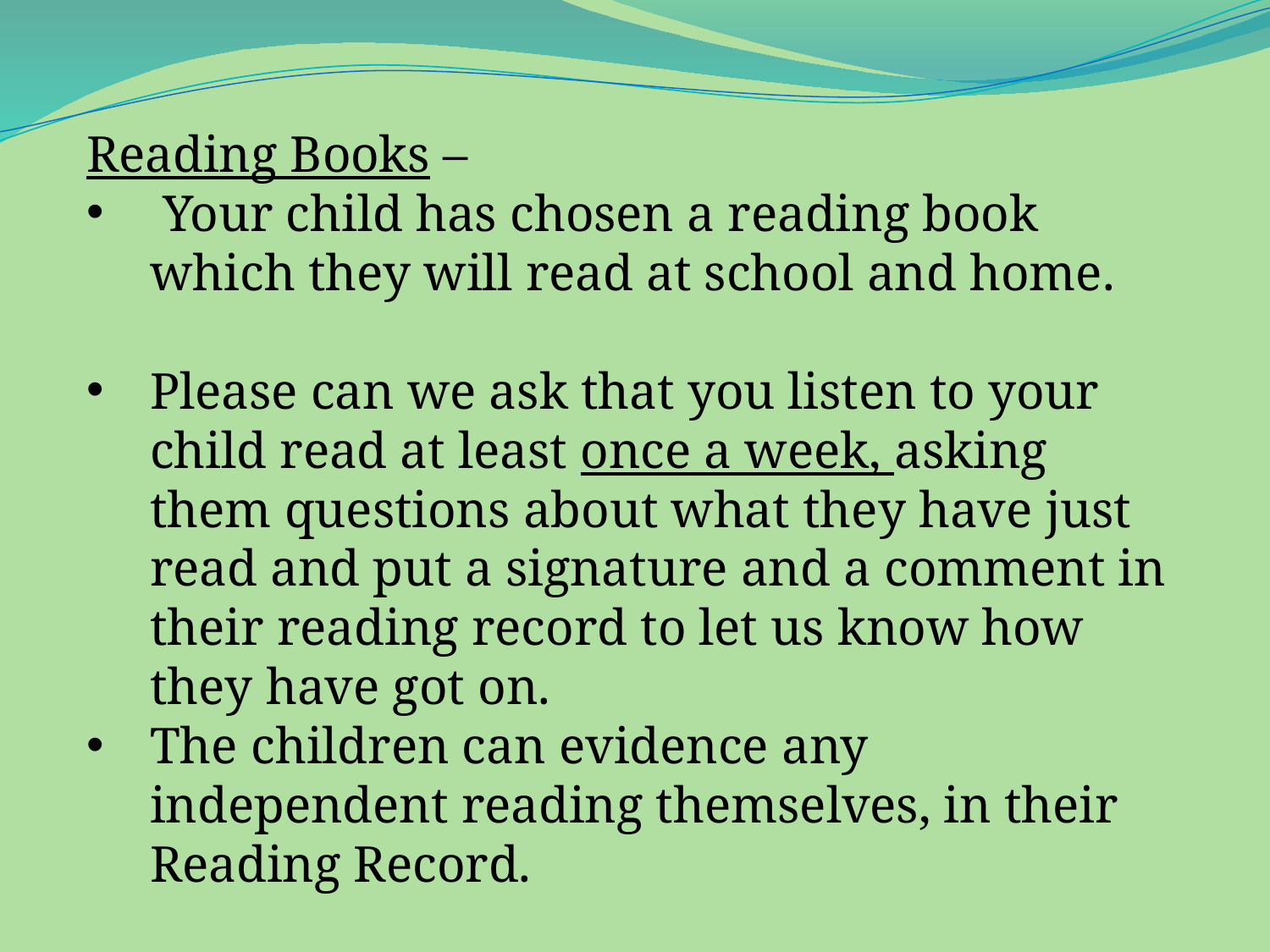

Reading Books –
 Your child has chosen a reading book which they will read at school and home.

Please can we ask that you listen to your child read at least once a week, asking them questions about what they have just read and put a signature and a comment in their reading record to let us know how they have got on.
The children can evidence any independent reading themselves, in their Reading Record.

However your child should be reading daily.